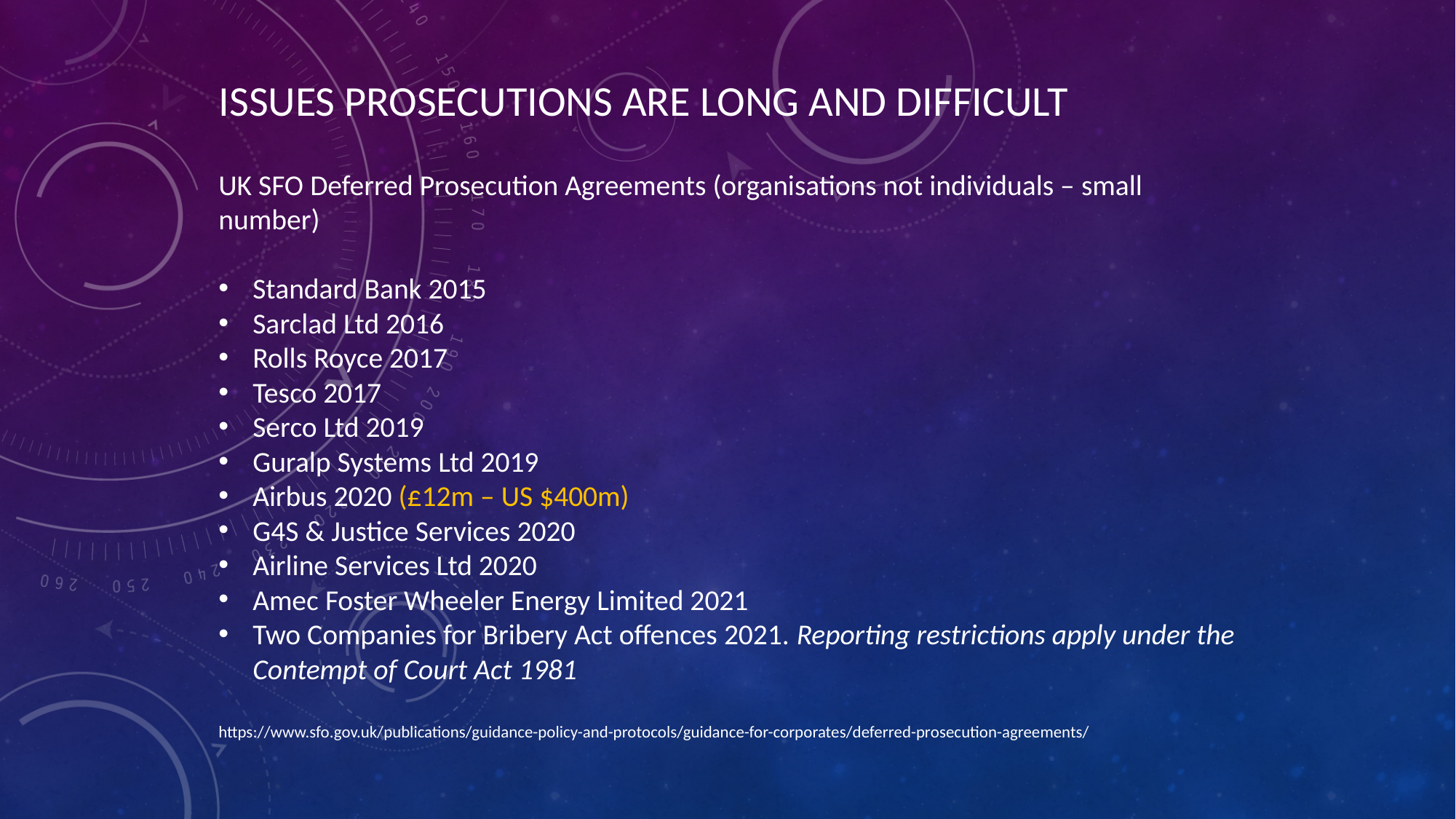

Issues prosecutions are long and difficult
UK SFO Deferred Prosecution Agreements (organisations not individuals – small number)

Standard Bank 2015
Sarclad Ltd 2016
Rolls Royce 2017
Tesco 2017
Serco Ltd 2019
Guralp Systems Ltd 2019
Airbus 2020 (£12m – US $400m)
G4S & Justice Services 2020
Airline Services Ltd 2020
Amec Foster Wheeler Energy Limited 2021
Two Companies for Bribery Act offences 2021. Reporting restrictions apply under the Contempt of Court Act 1981

https://www.sfo.gov.uk/publications/guidance-policy-and-protocols/guidance-for-corporates/deferred-prosecution-agreements/